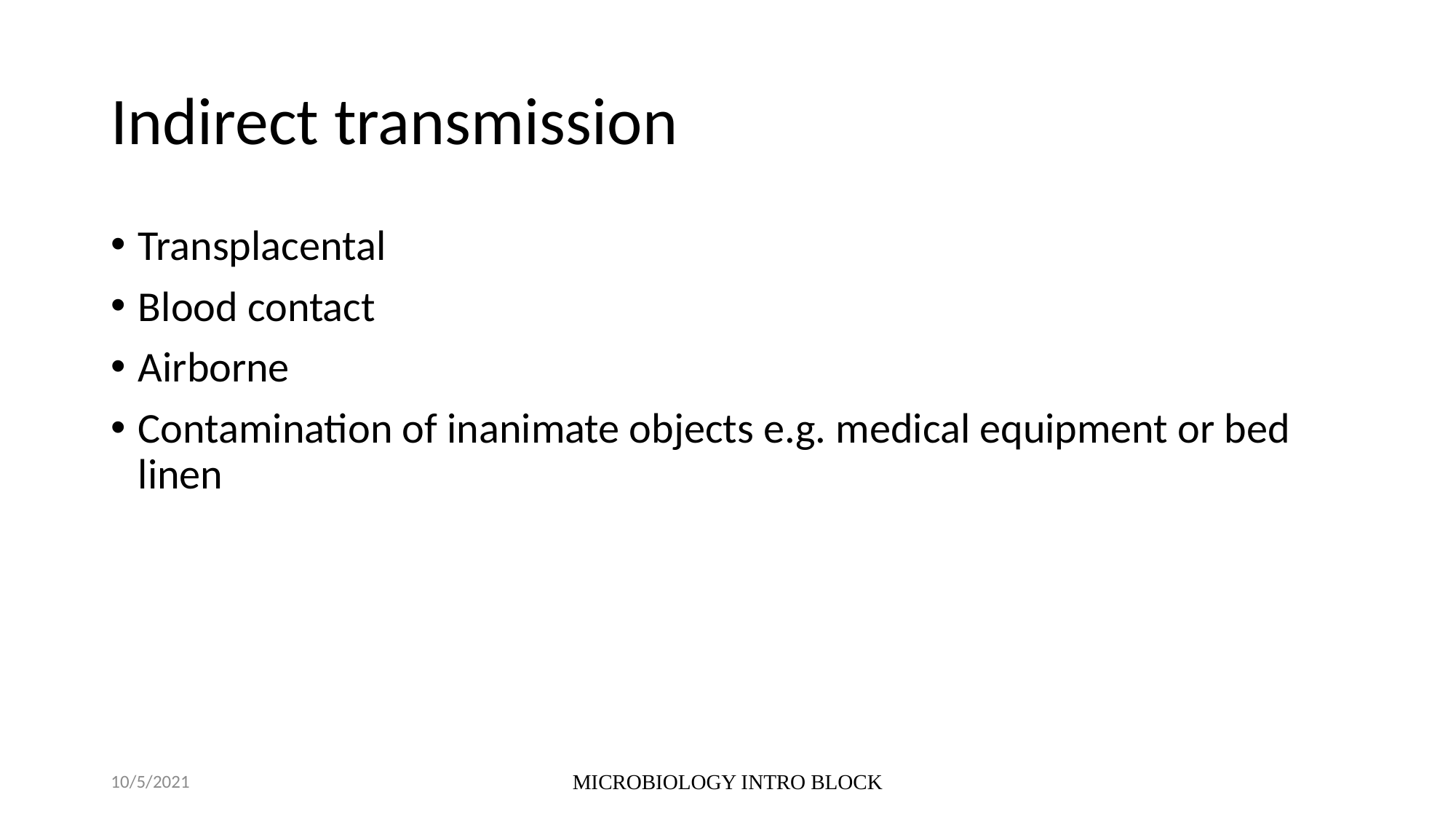

# Indirect transmission
Transplacental
Blood contact
Airborne
Contamination of inanimate objects e.g. medical equipment or bed linen

10/5/2021
MICROBIOLOGY INTRO BLOCK